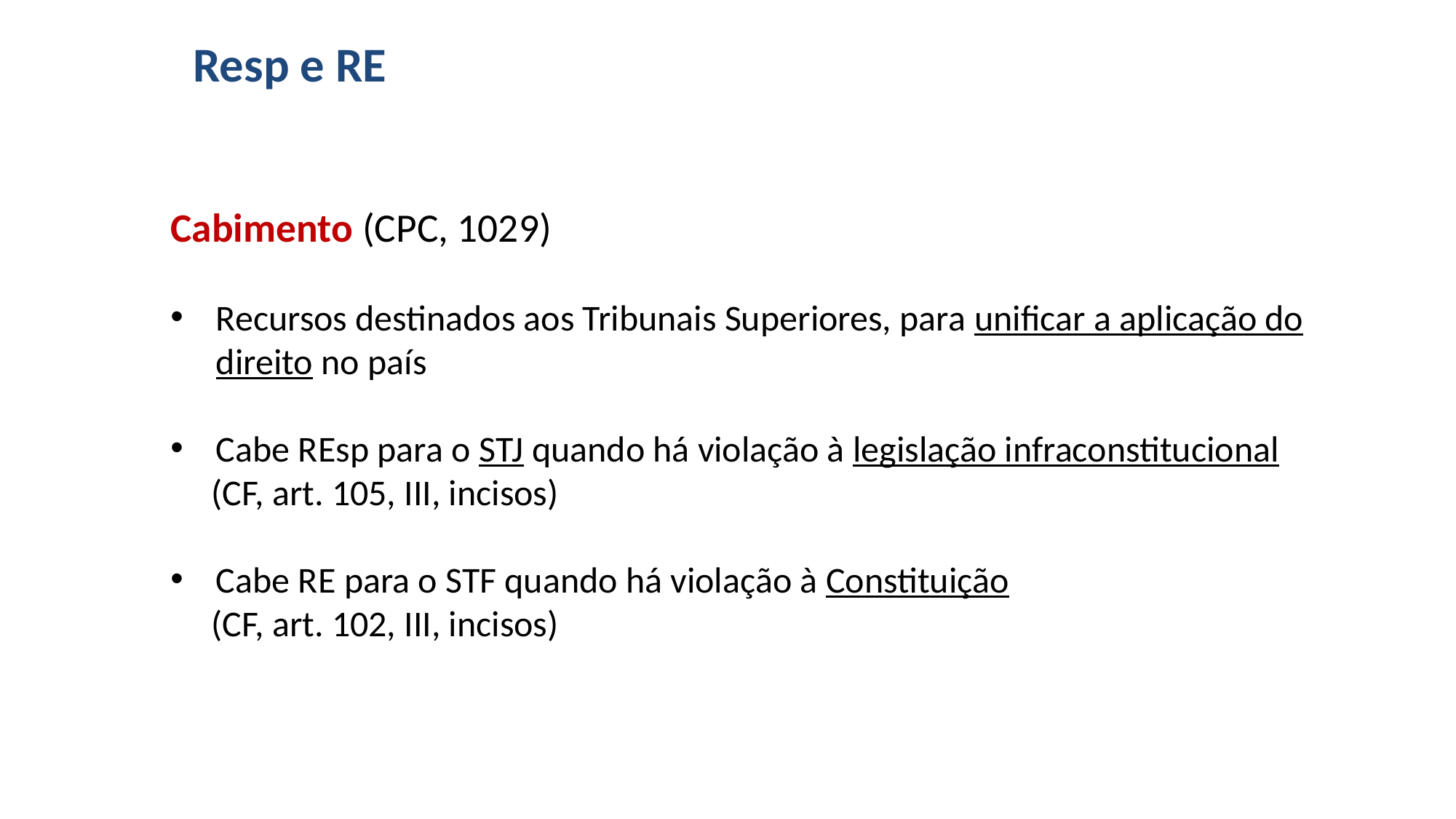

# Resp e RE
Cabimento (CPC, 1029)

Recursos destinados aos Tribunais Superiores, para unificar a aplicação do direito no país

Cabe REsp para o STJ quando há violação à legislação infraconstitucional
     (CF, art. 105, III, incisos)

Cabe RE para o STF quando há violação à Constituição
     (CF, art. 102, III, incisos)